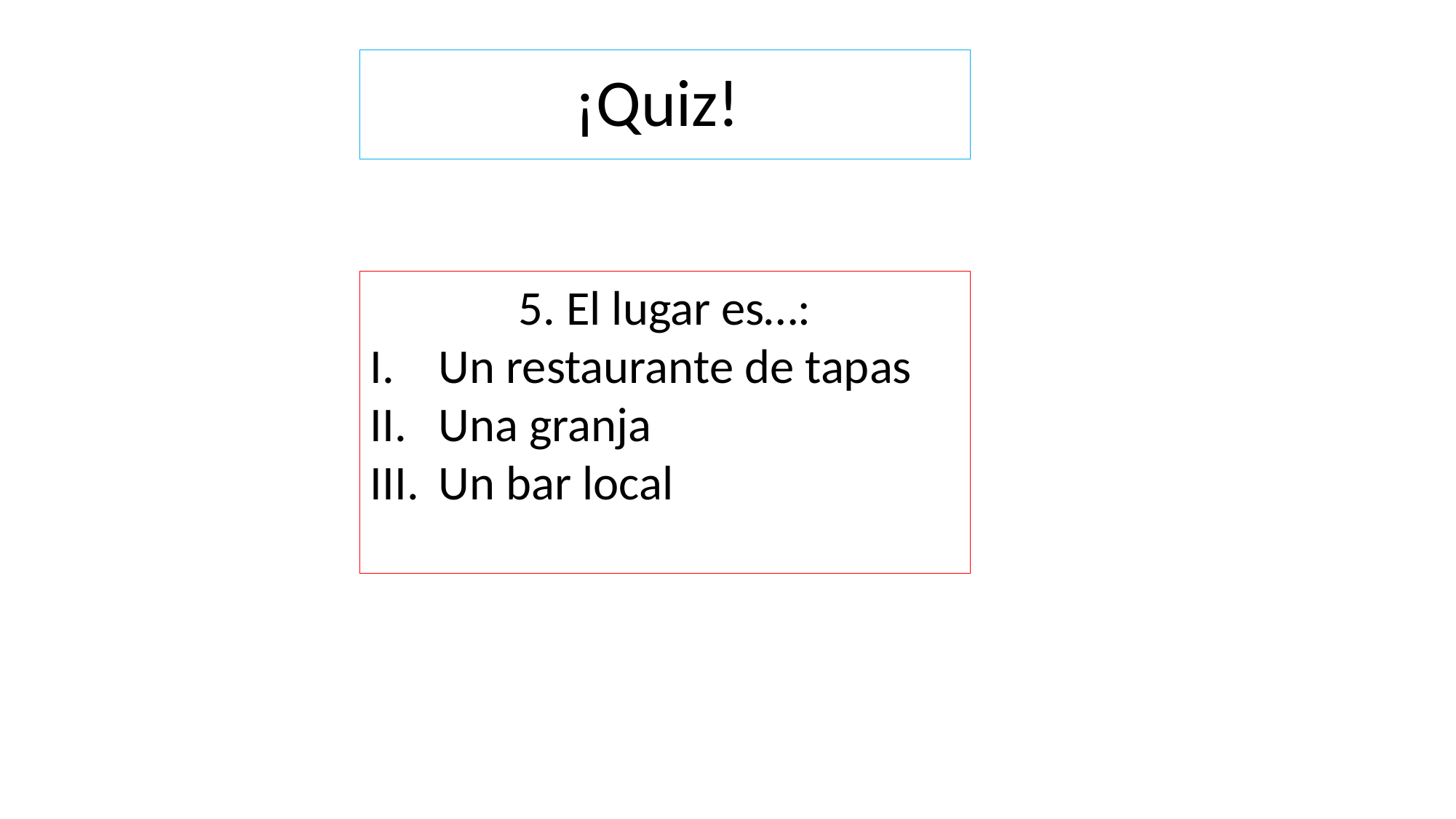

# ¡Quiz!
5. El lugar es…:
Un restaurante de tapas
Una granja
Un bar local